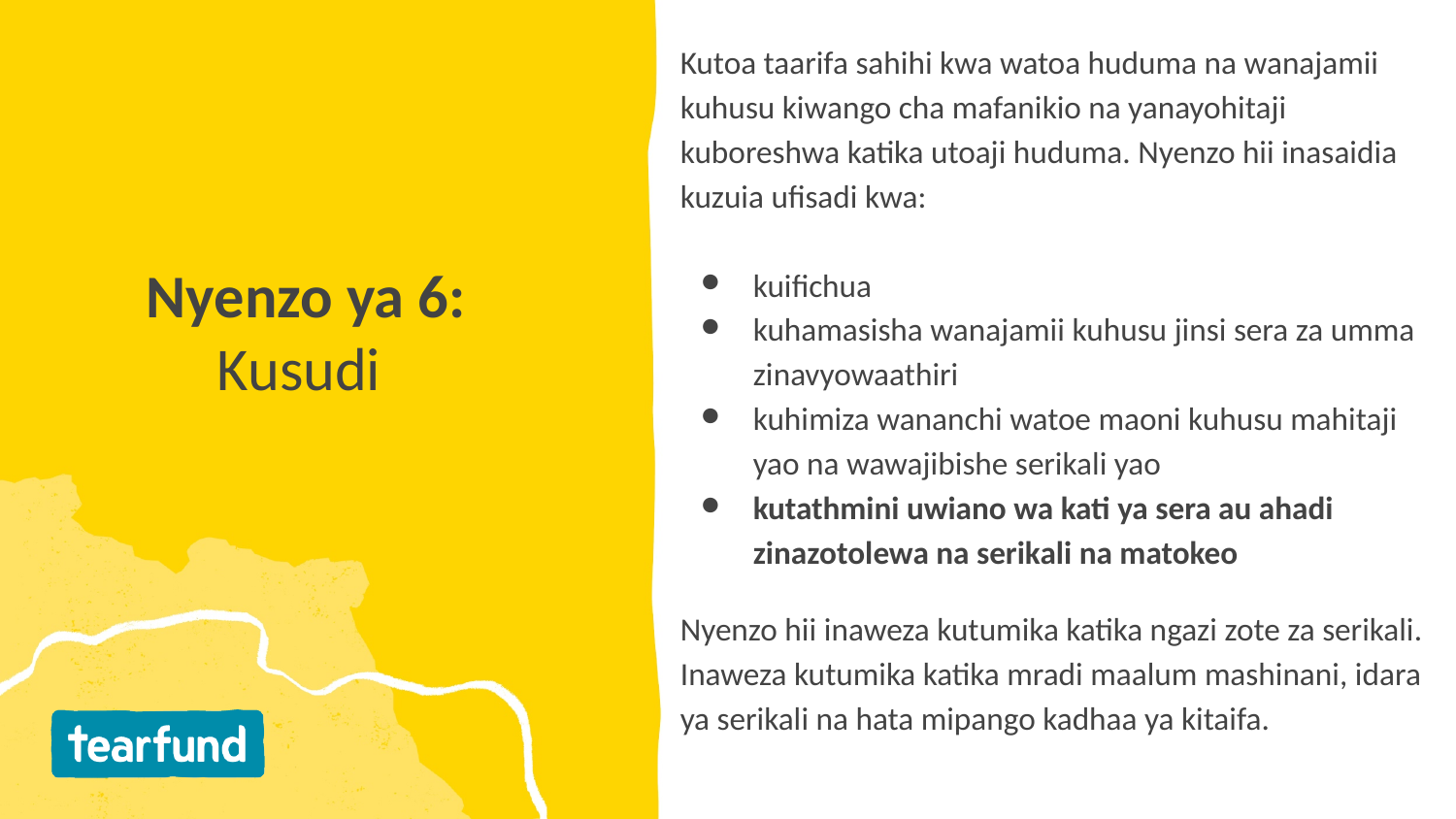

Kutoa taarifa sahihi kwa watoa huduma na wanajamii kuhusu kiwango cha mafanikio na yanayohitaji kuboreshwa katika utoaji huduma. Nyenzo hii inasaidia kuzuia ufisadi kwa:

kuifichua
kuhamasisha wanajamii kuhusu jinsi sera za umma
zinavyowaathiri
kuhimiza wananchi watoe maoni kuhusu mahitaji yao na wawajibishe serikali yao
kutathmini uwiano wa kati ya sera au ahadi zinazotolewa na serikali na matokeo
Nyenzo hii inaweza kutumika katika ngazi zote za serikali. Inaweza kutumika katika mradi maalum mashinani, idara ya serikali na hata mipango kadhaa ya kitaifa.

# Nyenzo ya 6: Kusudi